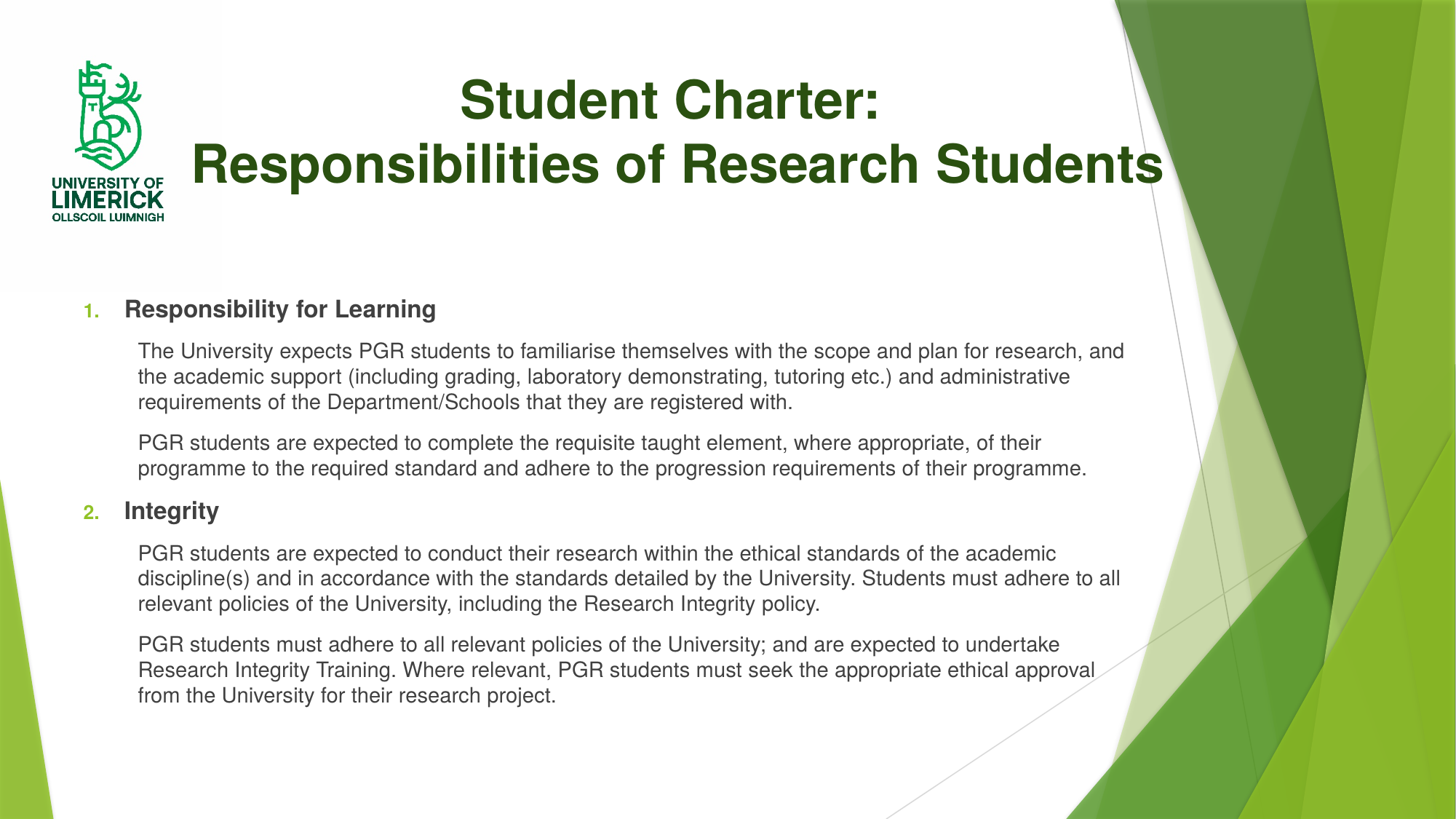

# Student Charter: Responsibilities of Research Students
Responsibility for Learning
The University expects PGR students to familiarise themselves with the scope and plan for research, and the academic support (including grading, laboratory demonstrating, tutoring etc.) and administrative requirements of the Department/Schools that they are registered with.
PGR students are expected to complete the requisite taught element, where appropriate, of their programme to the required standard and adhere to the progression requirements of their programme.
Integrity
PGR students are expected to conduct their research within the ethical standards of the academic discipline(s) and in accordance with the standards detailed by the University. Students must adhere to all relevant policies of the University, including the Research Integrity policy.
PGR students must adhere to all relevant policies of the University; and are expected to undertake Research Integrity Training. Where relevant, PGR students must seek the appropriate ethical approval from the University for their research project.